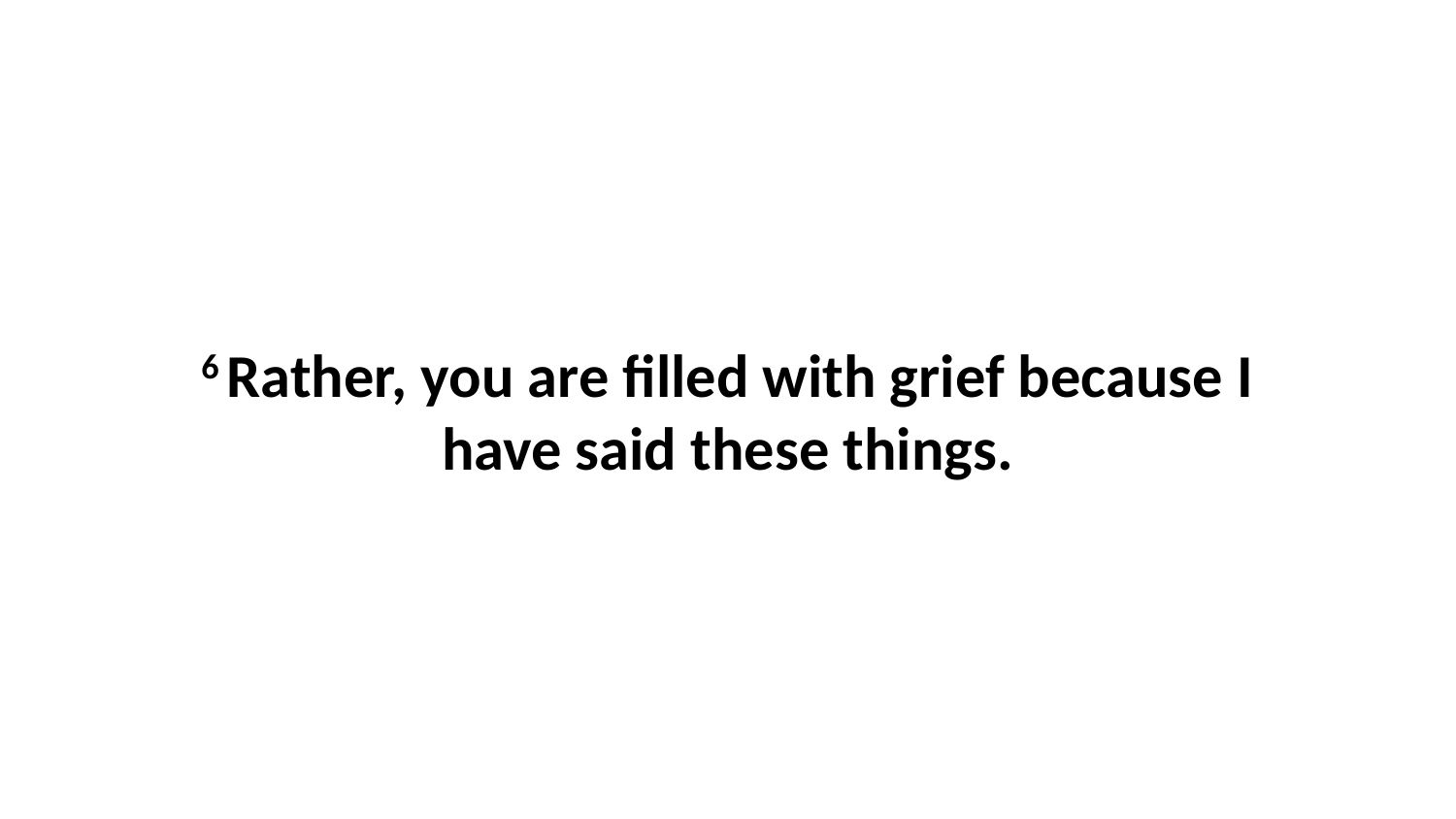

6 Rather, you are filled with grief because I have said these things.